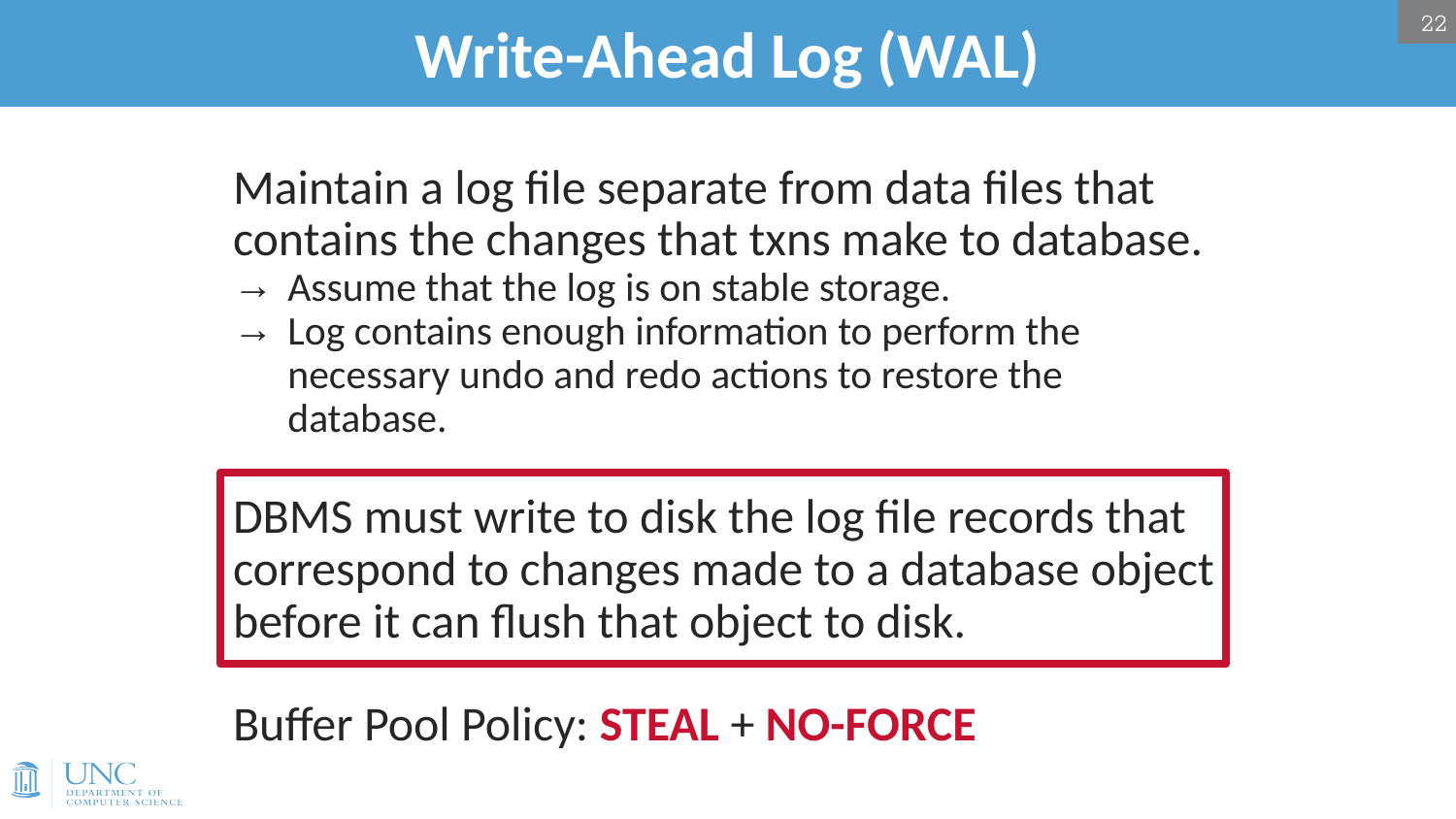

22
# Write-Ahead Log (WAL)
Maintain a log file separate from data files that contains the changes that txns make to database.
Assume that the log is on stable storage.
Log contains enough information to perform the necessary undo and redo actions to restore the database.

DBMS must write to disk the log file records that correspond to changes made to a database object before it can flush that object to disk.

Buffer Pool Policy: STEAL + NO-FORCE